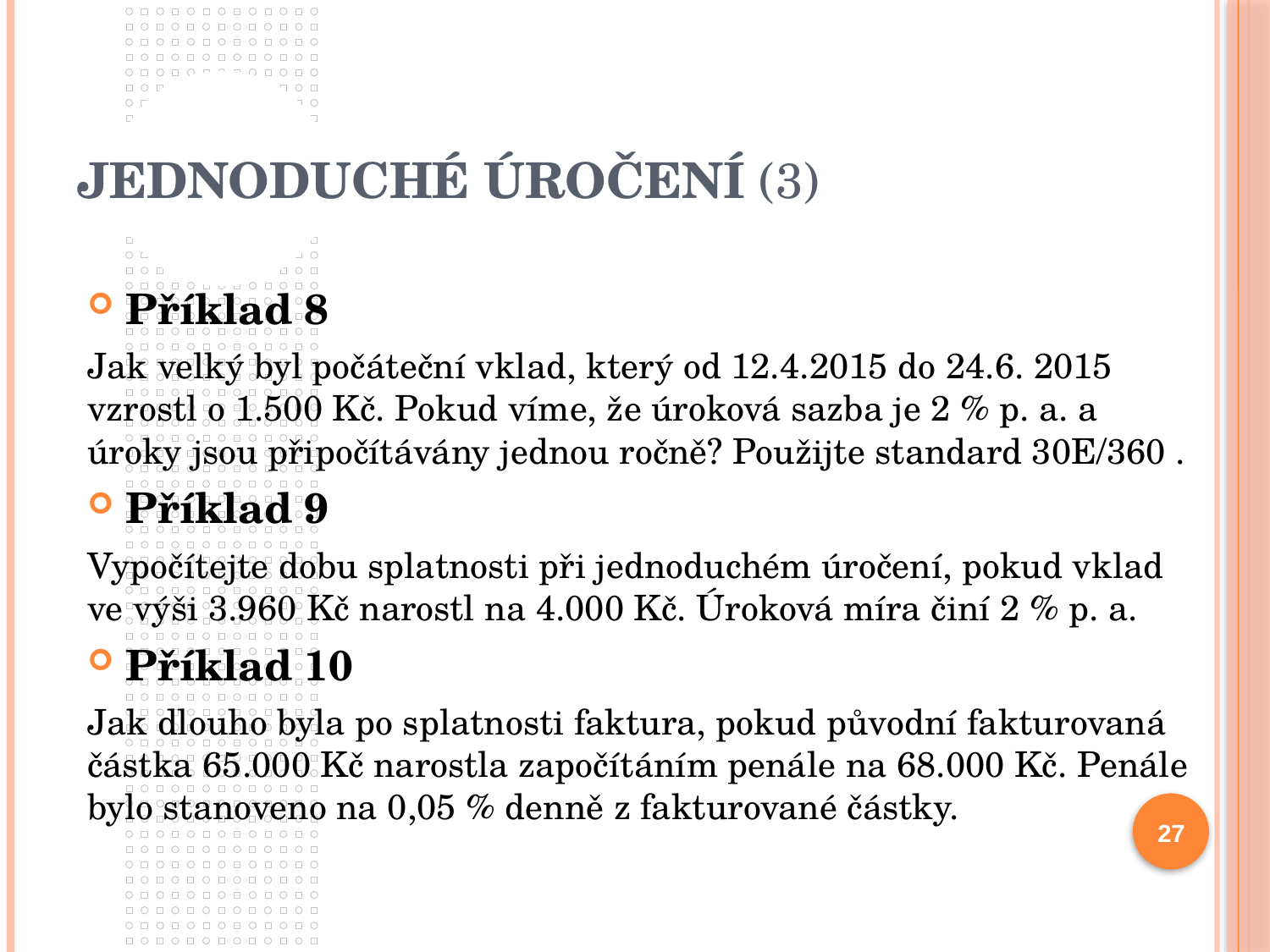

# Jednoduché úročení (3)
Příklad 8
Jak velký byl počáteční vklad, který od 12.4.2015 do 24.6. 2015 vzrostl o 1.500 Kč. Pokud víme, že úroková sazba je 2 % p. a. a úroky jsou připočítávány jednou ročně? Použijte standard 30E/360 .
Příklad 9
Vypočítejte dobu splatnosti při jednoduchém úročení, pokud vklad ve výši 3.960 Kč narostl na 4.000 Kč. Úroková míra činí 2 % p. a.
Příklad 10
Jak dlouho byla po splatnosti faktura, pokud původní fakturovaná částka 65.000 Kč narostla započítáním penále na 68.000 Kč. Penále bylo stanoveno na 0,05 % denně z fakturované částky.
27